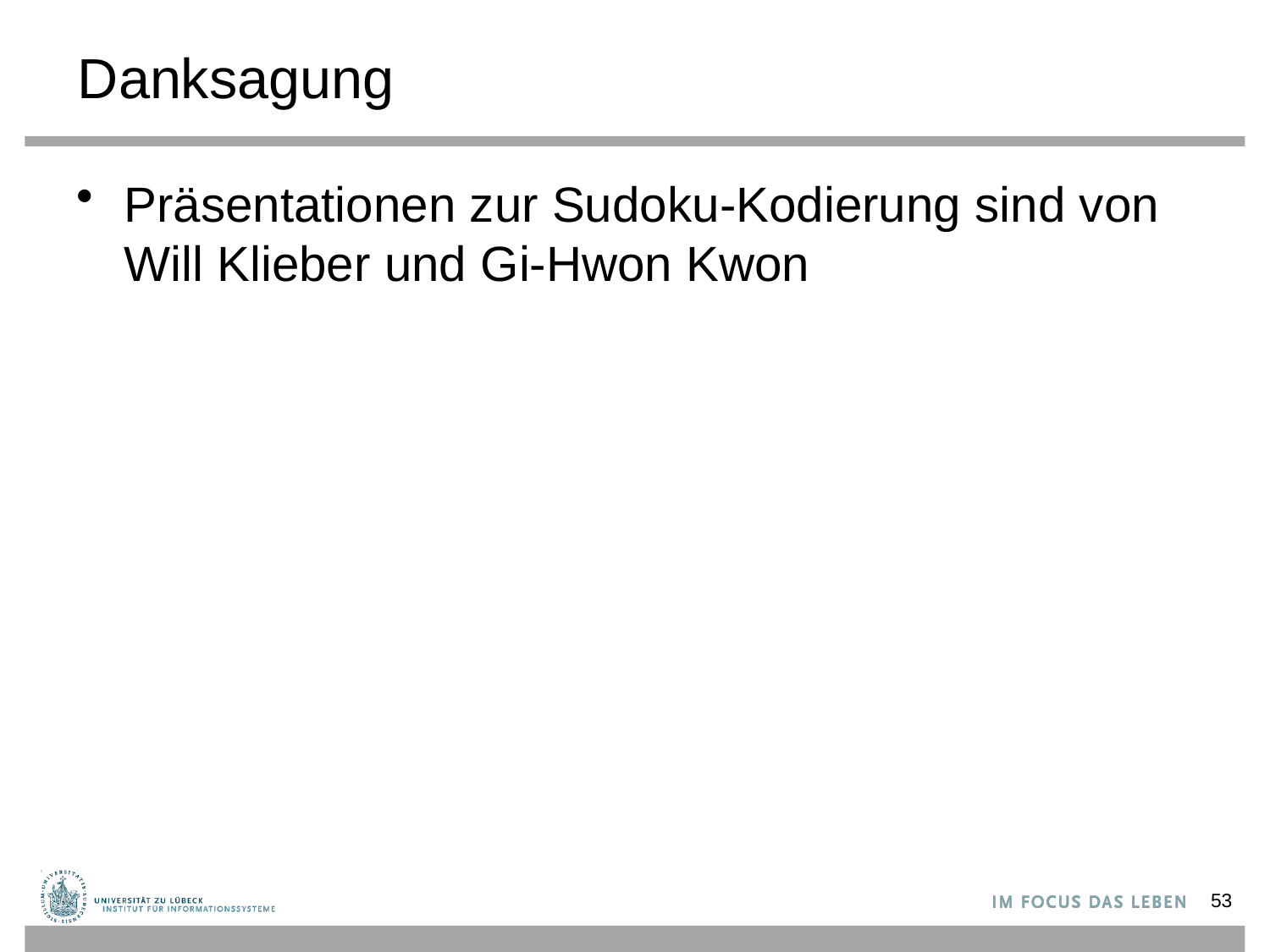

# Danksagung
Präsentationen zur Sudoku-Kodierung sind von
Will Klieber und Gi-Hwon Kwon

53